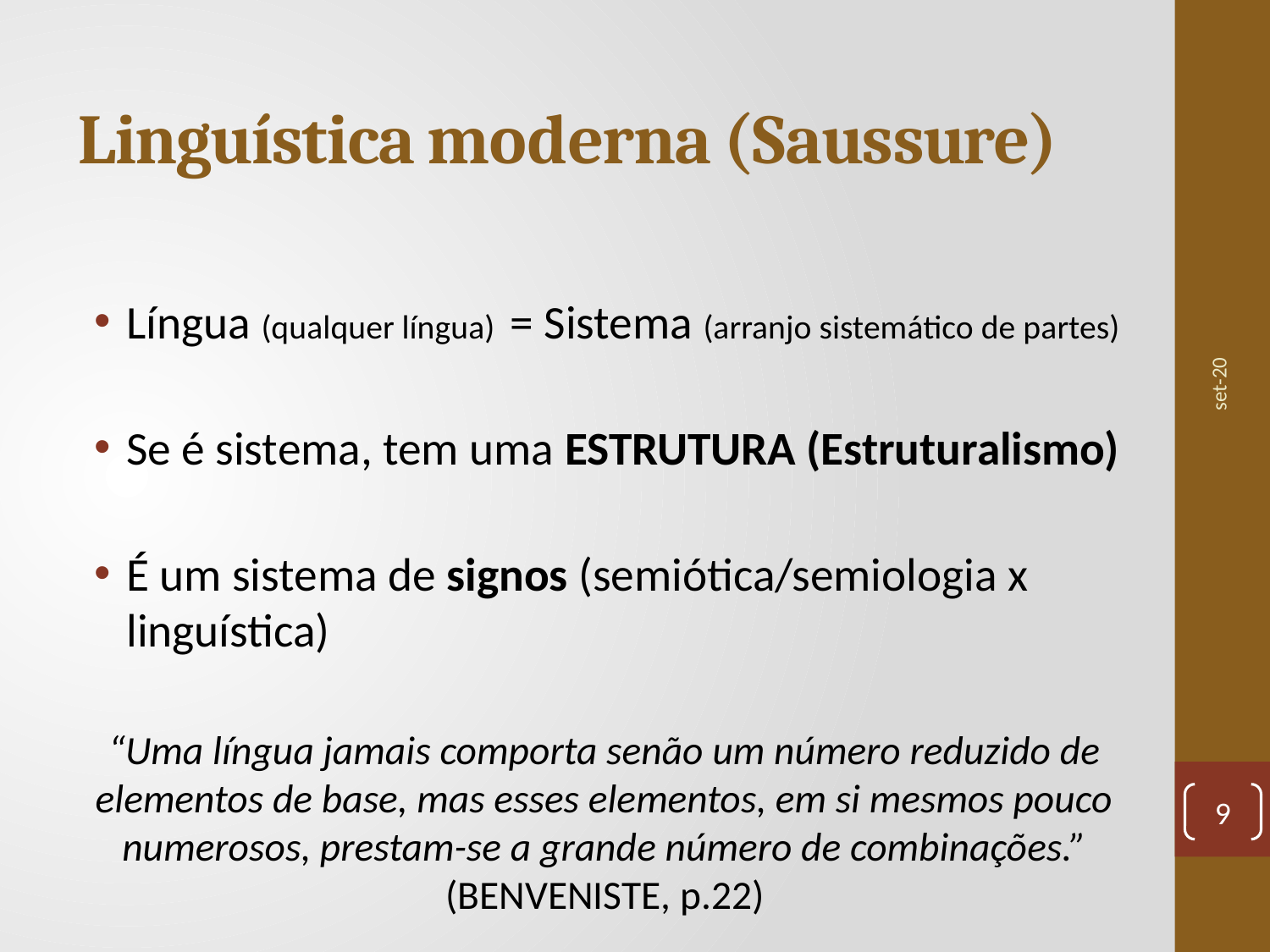

# Linguística moderna (Saussure)
set-20
Língua (qualquer língua)  = Sistema (arranjo sistemático de partes)
Se é sistema, tem uma ESTRUTURA (Estruturalismo)
É um sistema de signos (semiótica/semiologia x linguística)
“Uma língua jamais comporta senão um número reduzido de elementos de base, mas esses elementos, em si mesmos pouco numerosos, prestam-se a grande número de combinações.” (BENVENISTE, p.22)
9